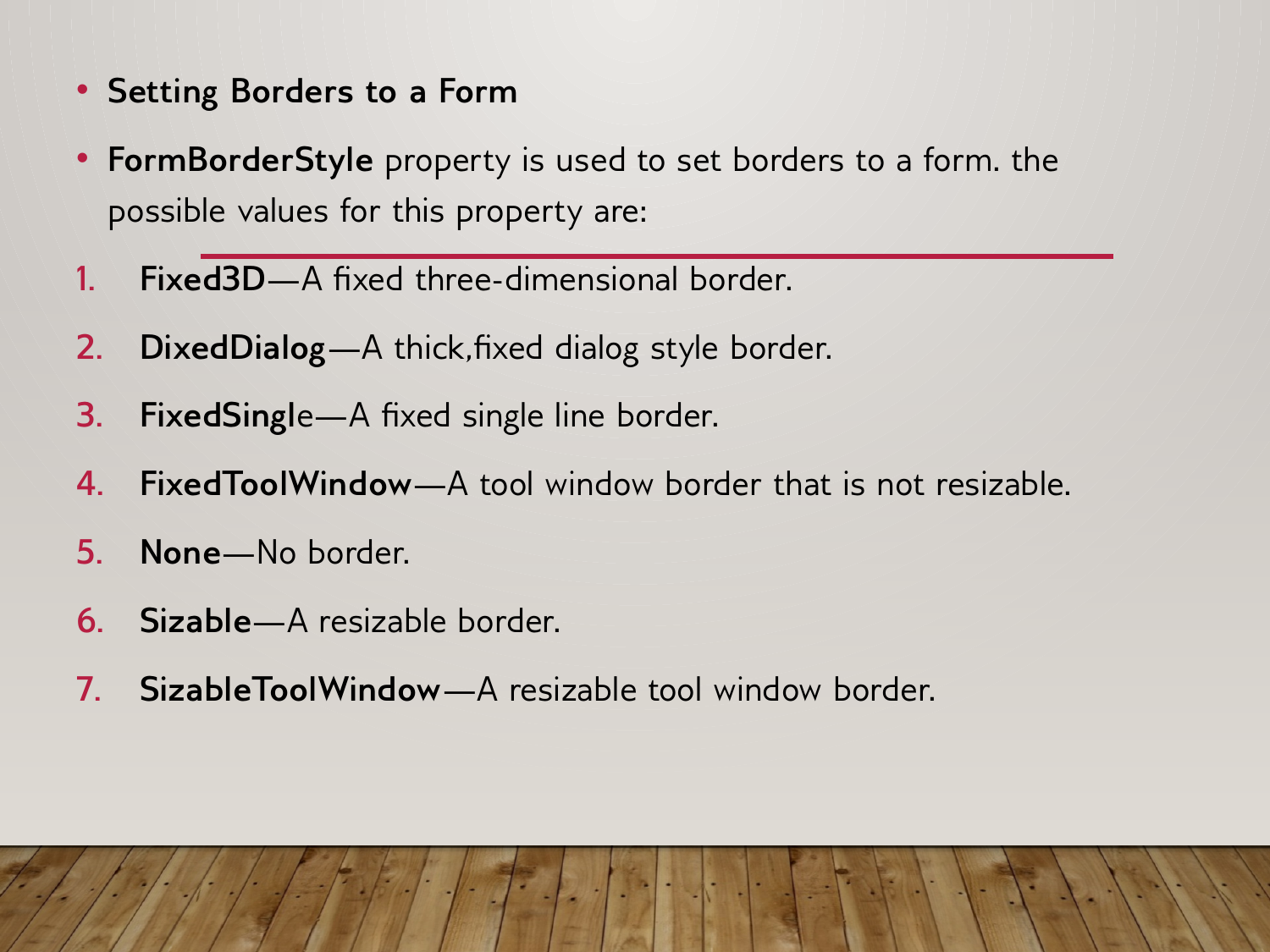

Setting Borders to a Form
FormBorderStyle property is used to set borders to a form. the possible values for this property are:
Fixed3D—A fixed three-dimensional border.
DixedDialog—A thick,fixed dialog style border.
FixedSingle—A fixed single line border.
FixedToolWindow—A tool window border that is not resizable.
None—No border.
Sizable—A resizable border.
SizableToolWindow—A resizable tool window border.